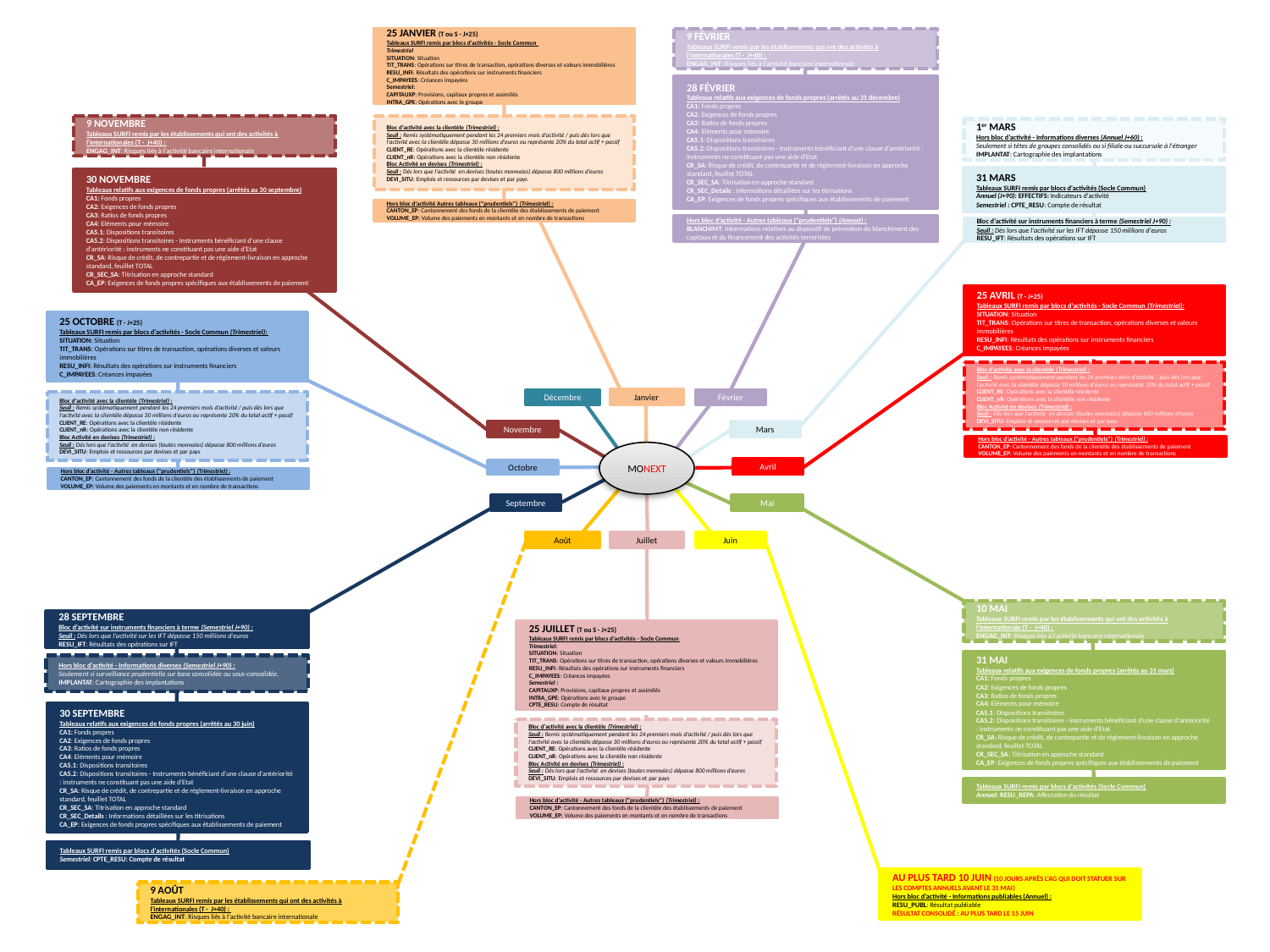

25 JANVIER (T ou S - J+25)
Tableaux SURFI remis par blocs d'activités - Socle Commun
Trimestriel
SITUATION: Situation
TIT_TRANS: Opérations sur titres de transaction, opérations diverses et valeurs immobilières
RESU_INFI: Résultats des opérations sur instruments financiers
C_IMPAYEES: Créances impayées
Semestriel:
CAPITAUXP: Provisions, capitaux propres et assimilés
INTRA_GPE: Opérations avec le groupe
9 FÉVRIER
Tableaux SURFI remis par les établissements qui ont des activités à l'internationales (T -  J+40) :
ENGAG_INT: Risques liés à l'activité bancaire internationale
28 FÉVRIER
Tableaux relatifs aux exigences de fonds propres (arrêtés au 31 décembre)
CA1: Fonds propres
CA2: Exigences de fonds propres
CA3: Ratios de fonds propres
CA4: Eléments pour mémoire
CA5.1: Dispositions transitoires
CA5.2: Dispositions transitoires - Instruments bénéficiant d'une clause d'antériorité : instruments ne constituant pas une aide d'Etat
CR_SA: Risque de crédit, de contrepartie et de règlement-livraison en approche standard, feuillet TOTAL
CR_SEC_SA: Titrisation en approche standard
CR_SEC_Details : Informations détaillées sur les titrisations
CA_EP: Exigences de fonds propres spécifiques aux établissements de paiement
9 NOVEMBRE
Tableaux SURFI remis par les établissements qui ont des activités à l'internationales (T -  J+40) :
ENGAG_INT: Risques liés à l'activité bancaire internationale
Bloc d’activité avec la clientèle (Trimestriel) :
Seuil : Remis systématiquement pendant les 24 premiers mois d'activité / puis dès lors que l'activité avec la clientèle dépasse 30 millions d'euros ou représente 20% du total actif + passif
CLIENT_RE: Opérations avec la clientèle résidente
CLIENT_nR: Opérations avec la clientèle non résidente
Bloc Activité en devises (Trimestriel) :
Seuil : Dès lors que l'activité  en devises (toutes monnaies) dépasse 800 millions d’euros
DEVI_SITU: Emplois et ressources par devises et par pays
1er MARS
Hors bloc d’activité - Informations diverses (Annuel J+60) :
Seulement si têtes de groupes consolidés ou si filiale ou succursale à l'étranger
IMPLANTAT: Cartographie des implantations
31 MARS
Tableaux SURFI remis par blocs d'activités (Socle Commun)
Annuel (J+90): EFFECTIFS: Indicateurs d'activité
Semestriel : CPTE_RESU: Compte de résultat
30 NOVEMBRE
Tableaux relatifs aux exigences de fonds propres (arrêtés au 30 septembre)
CA1: Fonds propres
CA2: Exigences de fonds propres
CA3: Ratios de fonds propres
CA4: Eléments pour mémoire
CA5.1: Dispositions transitoires
CA5.2: Dispositions transitoires - Instruments bénéficiant d'une clause d'antériorité : instruments ne constituant pas une aide d'Etat
CR_SA: Risque de crédit, de contrepartie et de règlement-livraison en approche standard, feuillet TOTAL
CR_SEC_SA: Titrisation en approche standard
CA_EP: Exigences de fonds propres spécifiques aux établissements de paiement
Hors bloc d’activité Autres tableaux ("prudentiels") (Trimestriel) :
CANTON_EP: Cantonnement des fonds de la clientèle des établissements de paiement
VOLUME_EP: Volume des paiements en montants et en nombre de transactions
Hors bloc d’activité - Autres tableaux ("prudentiels") (Annuel) :
BLANCHIMT: Informations relatives au dispositif de prévention du blanchiment des capitaux et du financement des activités terroristes
Bloc d’activité sur instruments financiers à terme (Semestriel J+90) :
Seuil : Dès lors que l'activité sur les IFT dépasse 150 millions d'euros
RESU_IFT: Résultats des opérations sur IFT
25 AVRIL (T - J+25)
Tableaux SURFI remis par blocs d'activités - Socle Commun (Trimestriel):
SITUATION: Situation
TIT_TRANS: Opérations sur titres de transaction, opérations diverses et valeurs immobilières
RESU_INFI: Résultats des opérations sur instruments financiers
C_IMPAYEES: Créances impayées
25 OCTOBRE (T - J+25)
Tableaux SURFI remis par blocs d'activités - Socle Commun (Trimestriel):
SITUATION: Situation
TIT_TRANS: Opérations sur titres de transaction, opérations diverses et valeurs immobilières
RESU_INFI: Résultats des opérations sur instruments financiers
C_IMPAYEES: Créances impayées
Bloc d’activité avec la clientèle (Trimestriel) :
Seuil : Remis systématiquement pendant les 24 premiers mois d'activité / puis dès lors que l'activité avec la clientèle dépasse 30 millions d'euros ou représente 20% du total actif + passif
CLIENT_RE: Opérations avec la clientèle résidente
CLIENT_nR: Opérations avec la clientèle non résidente
Bloc Activité en devises (Trimestriel) :
Seuil : Dès lors que l'activité  en devises (toutes monnaies) dépasse 800 millions d’euros
DEVI_SITU: Emplois et ressources par devises et par pays
Janvier
Décembre
Février
Bloc d’activité avec la clientèle (Trimestriel) :
Seuil : Remis systématiquement pendant les 24 premiers mois d'activité / puis dès lors que l'activité avec la clientèle dépasse 30 millions d'euros ou représente 20% du total actif + passif
CLIENT_RE: Opérations avec la clientèle résidente
CLIENT_nR: Opérations avec la clientèle non résidente
Bloc Activité en devises (Trimestriel) :
Seuil : Dès lors que l'activité  en devises (toutes monnaies) dépasse 800 millions d’euros
DEVI_SITU: Emplois et ressources par devises et par pays
Novembre
Mars
Hors bloc d’activité - Autres tableaux ("prudentiels") (Trimestriel) :
CANTON_EP: Cantonnement des fonds de la clientèle des établissements de paiement
VOLUME_EP: Volume des paiements en montants et en nombre de transactions
MONEXT
Avril
Octobre
Hors bloc d’activité - Autres tableaux ("prudentiels") (Trimestriel) :
CANTON_EP: Cantonnement des fonds de la clientèle des établissements de paiement
VOLUME_EP: Volume des paiements en montants et en nombre de transactions
Septembre
Mai
Août
Juillet
Juin
10 MAI
Tableaux SURFI remis par les établissements qui ont des activités à l'internationale (T -  J+40) :
ENGAG_INT: Risques liés à l'activité bancaire internationale
28 SEPTEMBRE
Bloc d’activité sur instruments financiers à terme (Semestriel J+90) :
Seuil : Dès lors que l'activité sur les IFT dépasse 150 millions d'euros
RESU_IFT: Résultats des opérations sur IFT
25 JUILLET (T ou S - J+25)
Tableaux SURFI remis par blocs d'activités - Socle Commun
Trimestriel:
SITUATION: Situation
TIT_TRANS: Opérations sur titres de transaction, opérations diverses et valeurs immobilières
RESU_INFI: Résultats des opérations sur instruments financiers
C_IMPAYEES: Créances impayées
Semestriel :
CAPITAUXP: Provisions, capitaux propres et assimilés
INTRA_GPE: Opérations avec le groupe
CPTE_RESU: Compte de résultat
31 MAI
Tableaux relatifs aux exigences de fonds propres (arrêtés au 31 mars)
CA1: Fonds propres
CA2: Exigences de fonds propres
CA3: Ratios de fonds propres
CA4: Eléments pour mémoire
CA5.1: Dispositions transitoires
CA5.2: Dispositions transitoires - Instruments bénéficiant d'une clause d'antériorité : instruments ne constituant pas une aide d'Etat
CR_SA: Risque de crédit, de contrepartie et de règlement-livraison en approche standard, feuillet TOTAL
CR_SEC_SA: Titrisation en approche standard
CA_EP: Exigences de fonds propres spécifiques aux établissements de paiement
Hors bloc d’activité - Informations diverses (Semestriel J+90) :
Seulement si surveillance prudentielle sur base consolidée ou sous-consolidée.
IMPLANTAT: Cartographie des implantations
30 SEPTEMBRE
Tableaux relatifs aux exigences de fonds propres (arrêtés au 30 juin)
CA1: Fonds propres
CA2: Exigences de fonds propres
CA3: Ratios de fonds propres
CA4: Eléments pour mémoire
CA5.1: Dispositions transitoires
CA5.2: Dispositions transitoires - Instruments bénéficiant d'une clause d'antériorité : instruments ne constituant pas une aide d'Etat
CR_SA: Risque de crédit, de contrepartie et de règlement-livraison en approche standard, feuillet TOTAL
CR_SEC_SA: Titrisation en approche standard
CR_SEC_Details : Informations détaillées sur les titrisations
CA_EP: Exigences de fonds propres spécifiques aux établissements de paiement
Bloc d’activité avec la clientèle (Trimestriel) :
Seuil : Remis systématiquement pendant les 24 premiers mois d'activité / puis dès lors que l'activité avec la clientèle dépasse 30 millions d'euros ou représente 20% du total actif + passif
CLIENT_RE: Opérations avec la clientèle résidente
CLIENT_nR: Opérations avec la clientèle non résidente
Bloc Activité en devises (Trimestriel) :
Seuil : Dès lors que l'activité  en devises (toutes monnaies) dépasse 800 millions d’euros
DEVI_SITU: Emplois et ressources par devises et par pays
Tableaux SURFI remis par blocs d'activités (Socle Commun)
Annuel: RESU_REPA: Affectation du résultat
Hors bloc d’activité - Autres tableaux ("prudentiels") (Trimestriel) :
CANTON_EP: Cantonnement des fonds de la clientèle des établissements de paiement
VOLUME_EP: Volume des paiements en montants et en nombre de transactions
Tableaux SURFI remis par blocs d'activités (Socle Commun)
Semestriel: CPTE_RESU: Compte de résultat
AU PLUS TARD 10 JUIN (10 JOURS APRÈS L‘AG QUI DOIT STATUER SUR LES COMPTES ANNUELS AVANT LE 31 MAI)
Hors bloc d’activité - Informations publiables (Annuel) :
RESU_PUBL: Résultat publiable
RÉSULTAT CONSOLIDÉ : AU PLUS TARD LE 15 JUIN
9 AOÛT
Tableaux SURFI remis par les établissements qui ont des activités à l'internationales (T -  J+40) :
ENGAG_INT: Risques liés à l'activité bancaire internationale